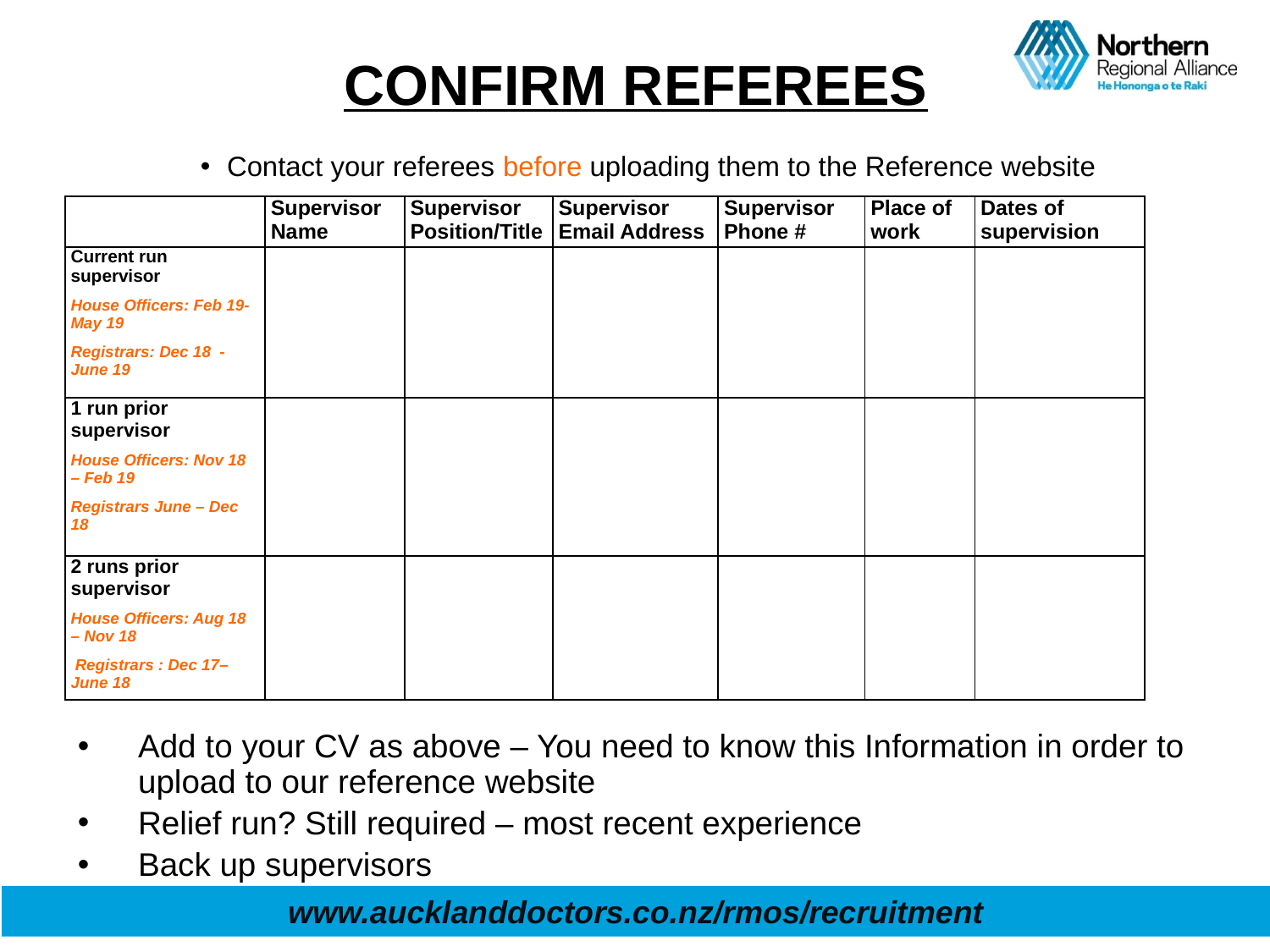

# CONFIRM REFEREES
Contact your referees before uploading them to the Reference website

Add to your CV as above – You need to know this Information in order to upload to our reference website
Relief run? Still required – most recent experience
Back up supervisors
|  | Supervisor Name | Supervisor Position/Title | Supervisor Email Address | Supervisor Phone # | Place of work | Dates of supervision |
| --- | --- | --- | --- | --- | --- | --- |
| Current run supervisor House Officers: Feb 19- May 19 Registrars: Dec 18 - June 19 |  |  |  |  |  |  |
| 1 run prior supervisor House Officers: Nov 18 – Feb 19 Registrars June – Dec 18 |  |  |  |  |  |  |
| 2 runs prior supervisor House Officers: Aug 18 – Nov 18 Registrars : Dec 17– June 18 |  |  |  |  |  |  |
www.aucklanddoctors.co.nz/rmos/recruitment